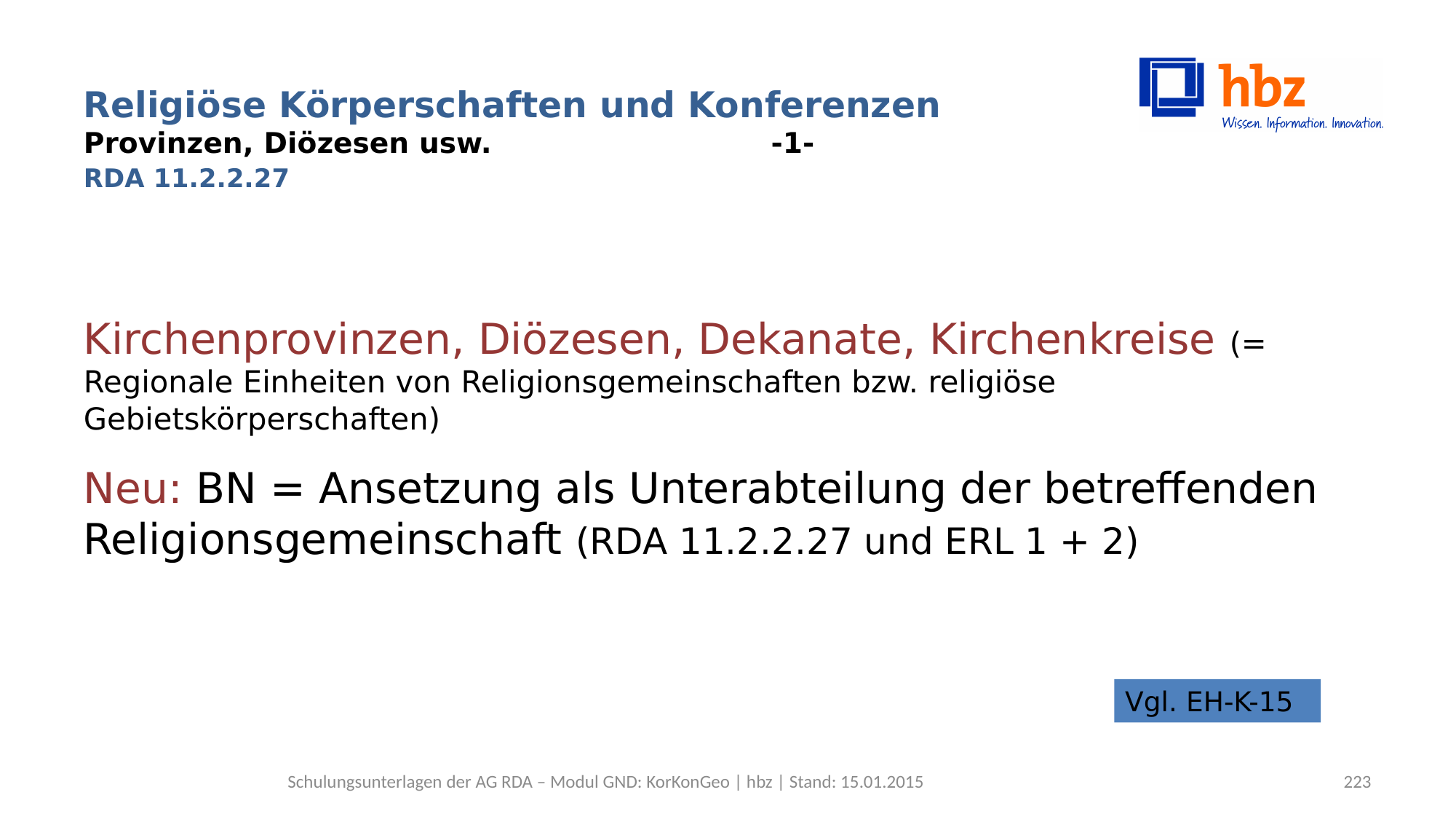

# Religiöse Körperschaften und Konferenzen Provinzen, Diözesen usw.                            -1- RDA 11.2.2.27
Kirchenprovinzen, Diözesen, Dekanate, Kirchenkreise (= Regionale Einheiten von Religionsgemeinschaften bzw. religiöse Gebietskörperschaften)
Neu: BN = Ansetzung als Unterabteilung der betreffenden Religionsgemeinschaft (RDA 11.2.2.27 und ERL 1 + 2)

Vgl. EH-K-15
Schulungsunterlagen der AG RDA – Modul GND: KorKonGeo | hbz | Stand: 15.01.2015
223